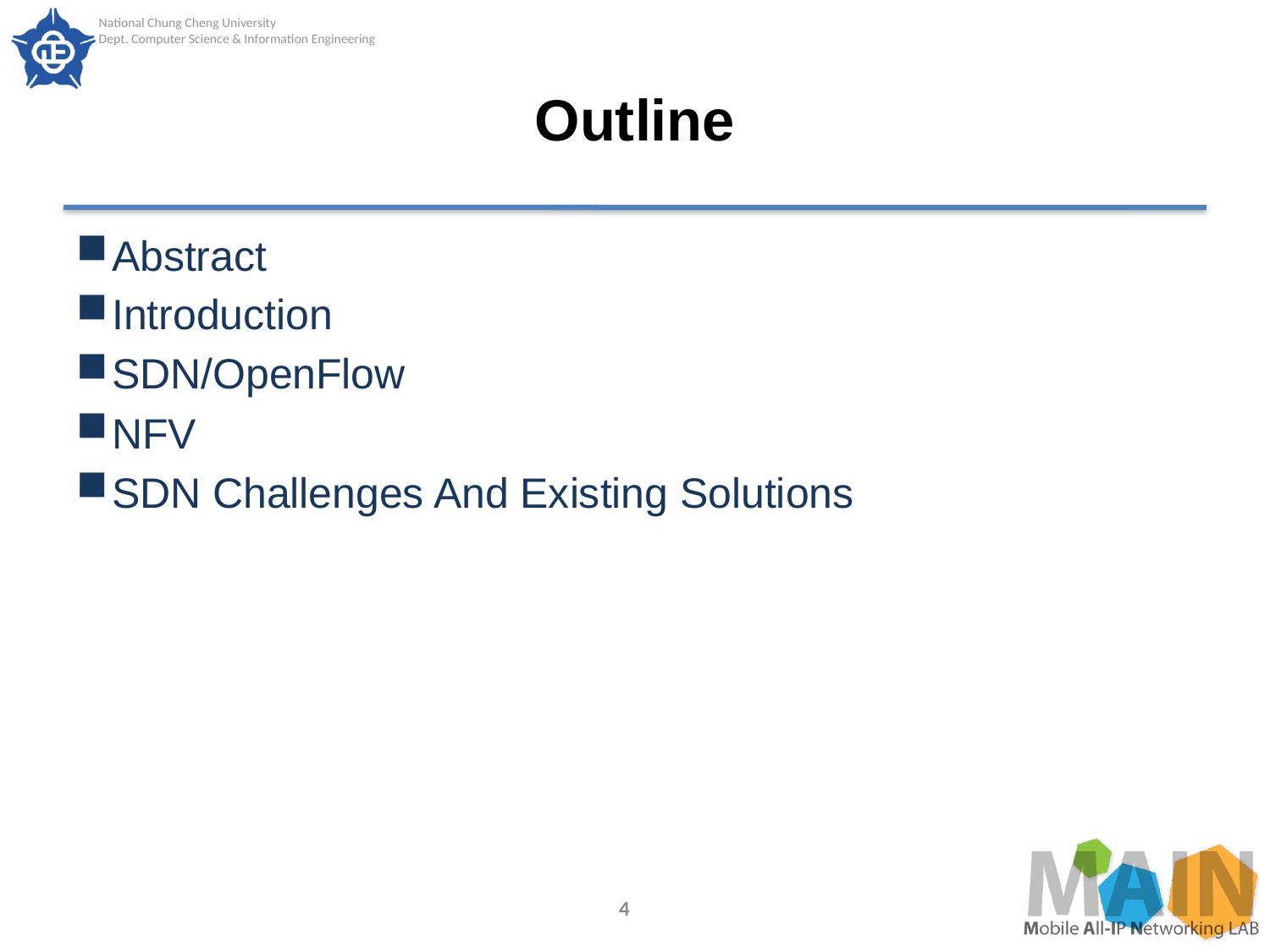

# Outline
Abstract
Introduction
SDN/OpenFlow
NFV
SDN Challenges And Existing Solutions

4